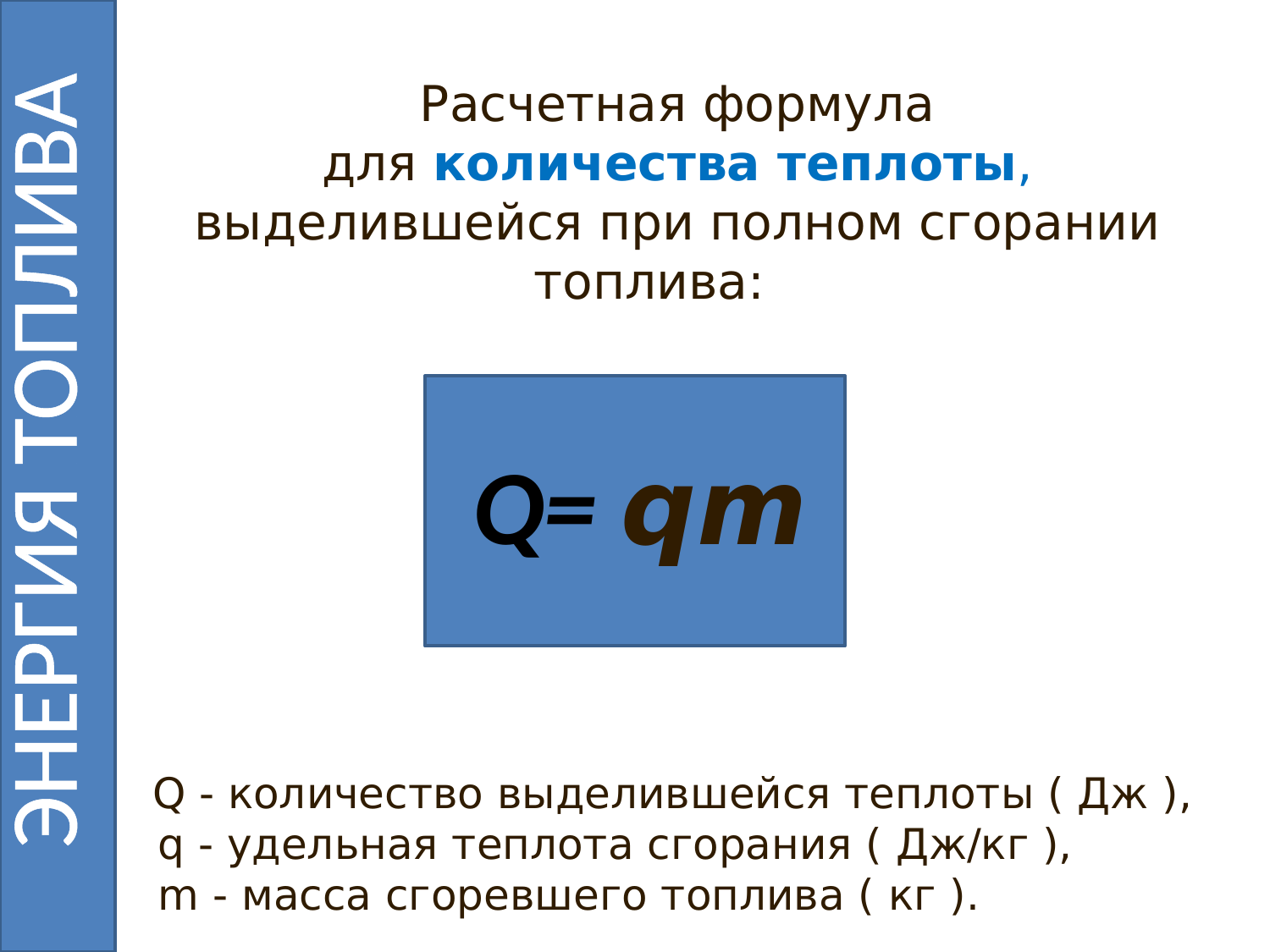

ЭНЕРГИЯ ТОПЛИВА
Расчетная формула
 для количества теплоты,
выделившейся при полном сгорании топлива:

 Q - количество выделившейся теплоты ( Дж ),
   q - удельная теплота сгорания ( Дж/кг ),
   m - масса сгоревшего топлива ( кг ).

Q= qm